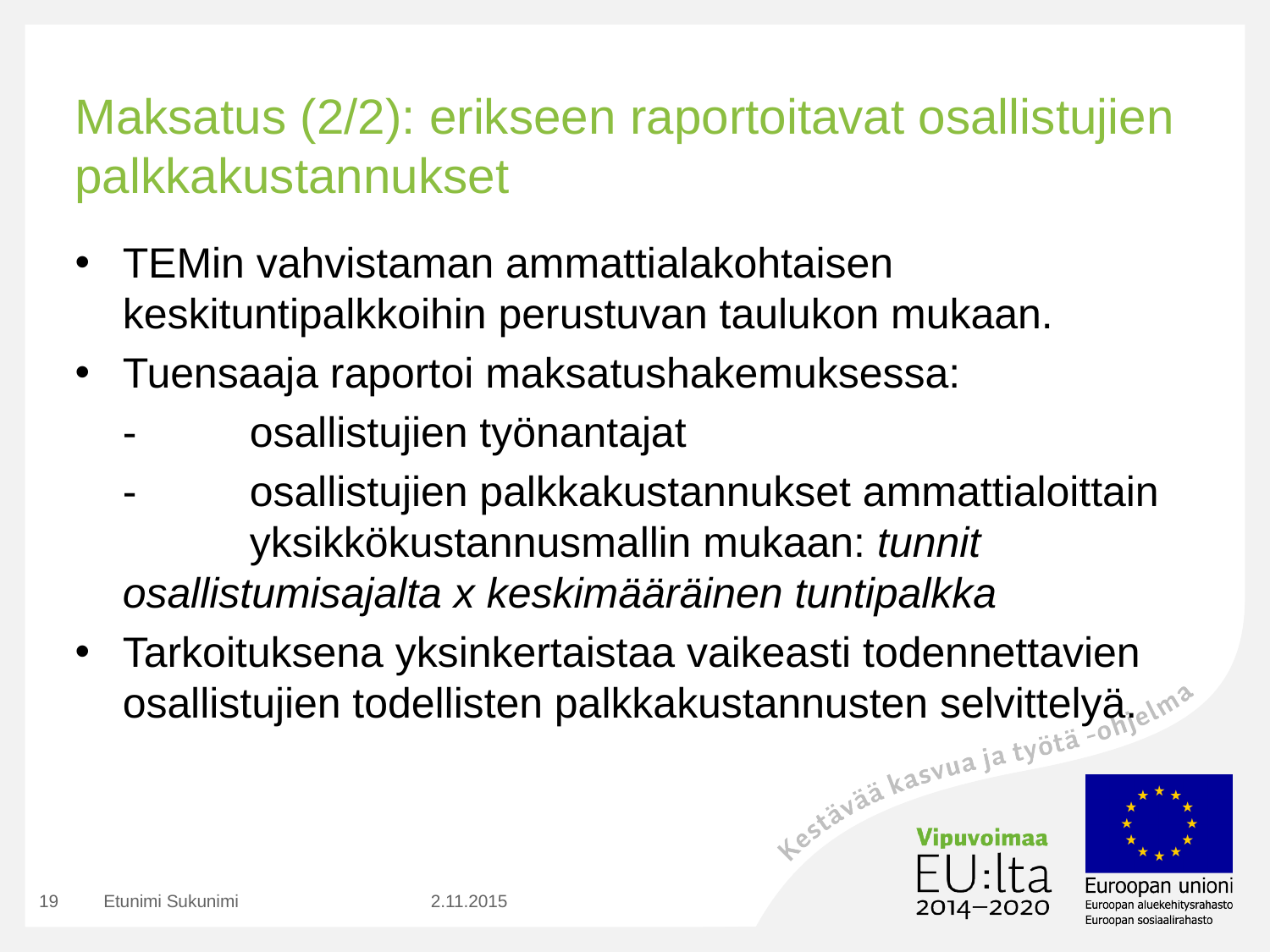

# Maksatus (2/2): erikseen raportoitavat osallistujien palkkakustannukset
TEMin vahvistaman ammattialakohtaisen keskituntipalkkoihin perustuvan taulukon mukaan.
Tuensaaja raportoi maksatushakemuksessa:
	-	osallistujien työnantajat
	-	osallistujien palkkakustannukset ammattialoittain 	yksikkökustannusmallin mukaan: tunnit 	osallistumisajalta x keskimääräinen tuntipalkka
Tarkoituksena yksinkertaistaa vaikeasti todennettavien osallistujien todellisten palkkakustannusten selvittelyä.
19
Etunimi Sukunimi
2.11.2015